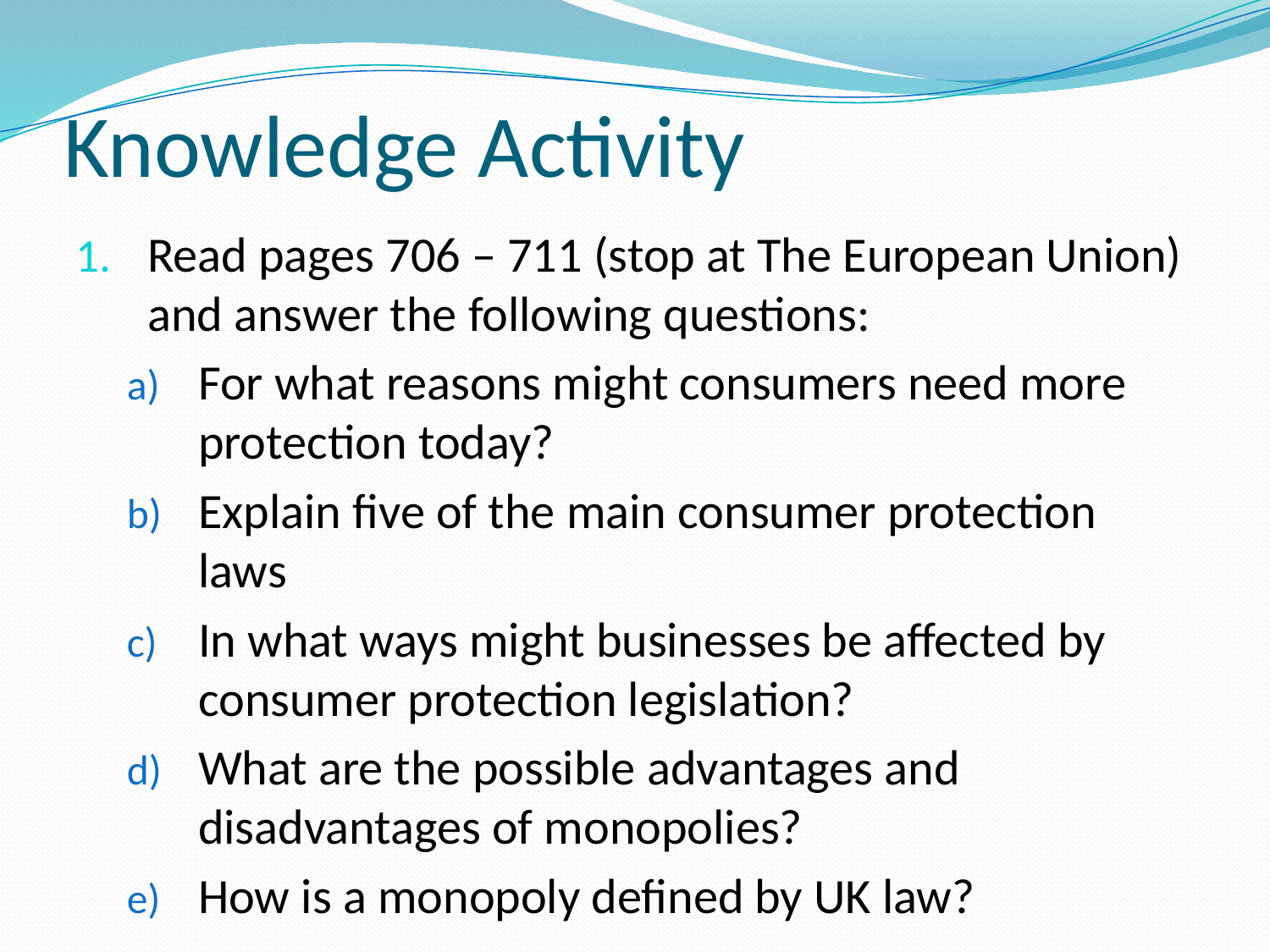

# Knowledge Activity
Read pages 706 – 711 (stop at The European Union) and answer the following questions:
For what reasons might consumers need more protection today?
Explain five of the main consumer protection laws
In what ways might businesses be affected by consumer protection legislation?
What are the possible advantages and disadvantages of monopolies?
How is a monopoly defined by UK law?